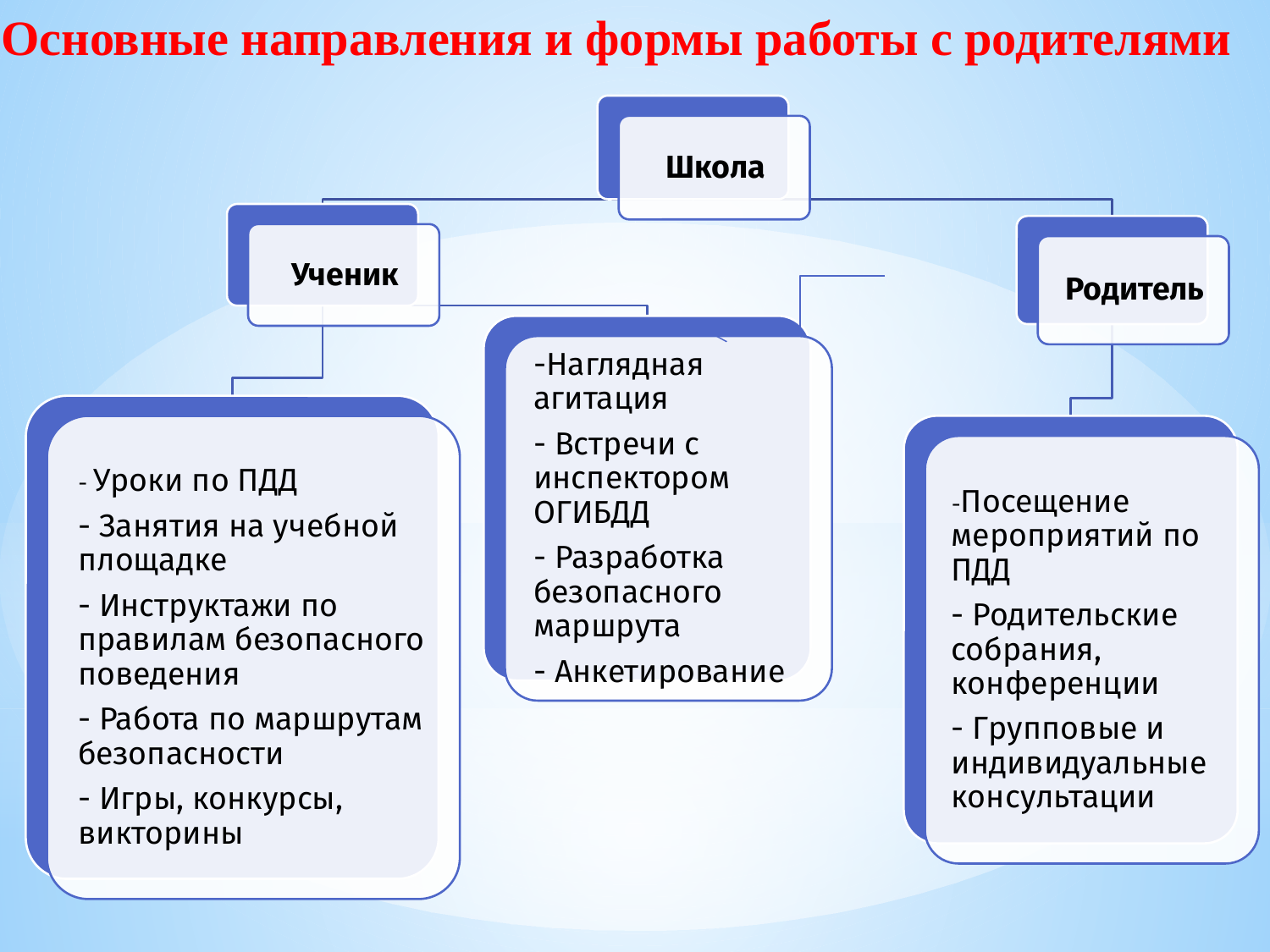

Основные направления и формы работы с родителями
Школа
Ученик
- Уроки по ПДД
- Занятия на учебной площадке
- Инструктажи по правилам безопасного поведения
- Работа по маршрутам безопасности
- Игры, конкурсы, викторины
-Наглядная агитация
- Встречи с инспектором ОГИБДД
- Разработка безопасного маршрута
- Анкетирование
Родитель
-Посещение мероприятий по ПДД
- Родительские собрания, конференции
- Групповые и индивидуальные консультации